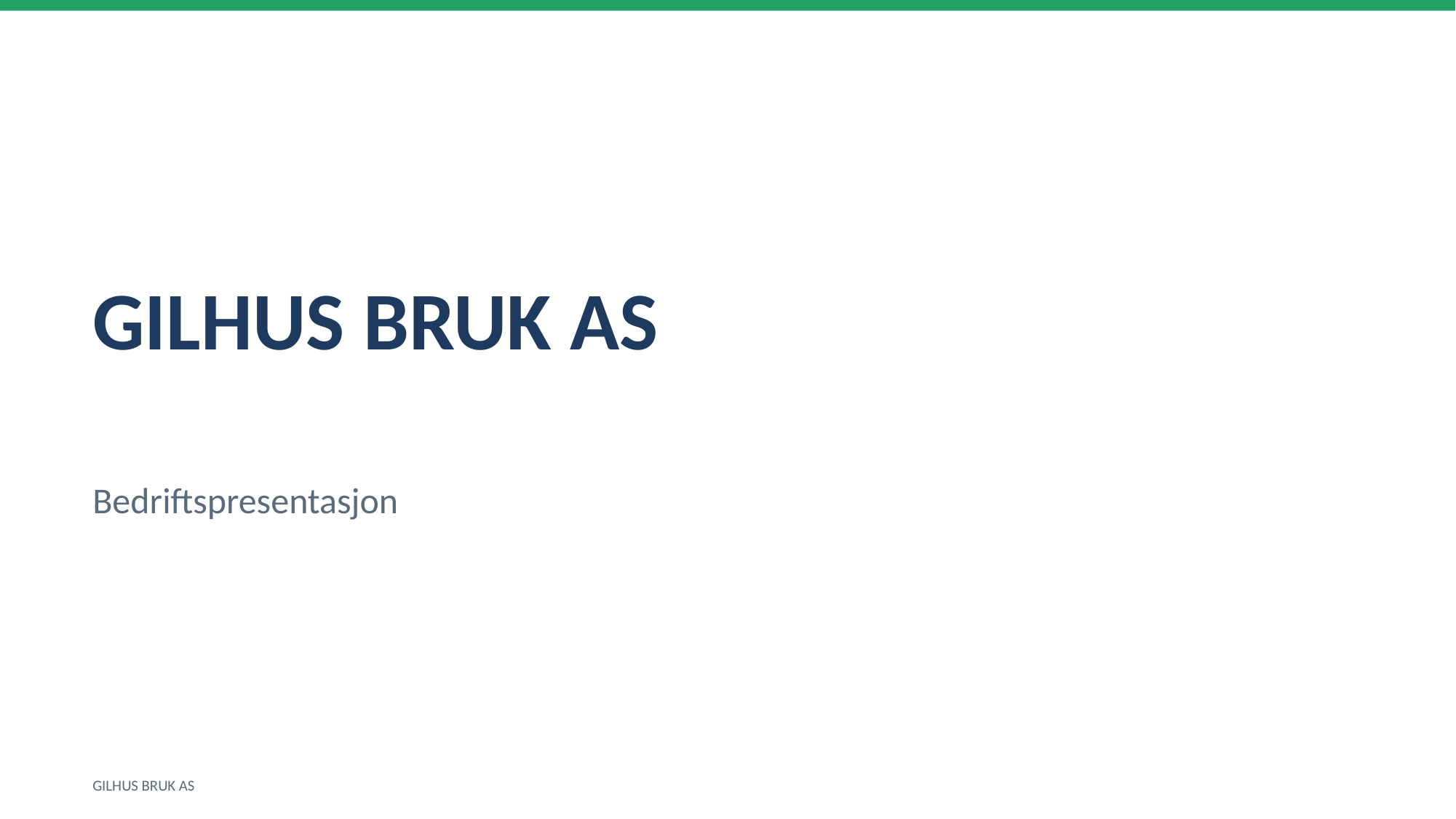

GILHUS BRUK AS
Bedriftspresentasjon
GILHUS BRUK AS